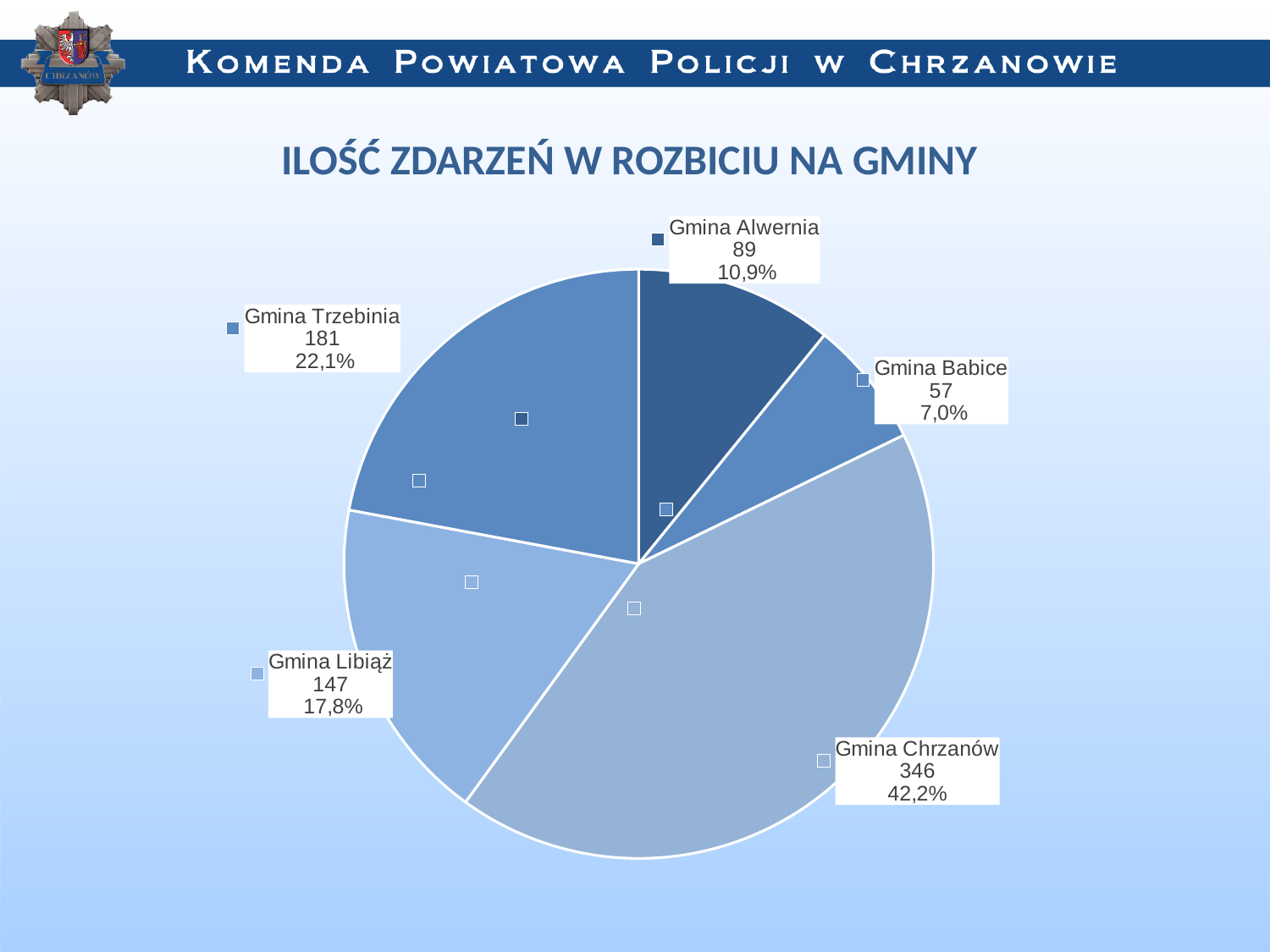

ILOŚĆ ZDARZEŃ W ROZBICIU NA GMINY

### Chart

| Category |  |
|---|---|